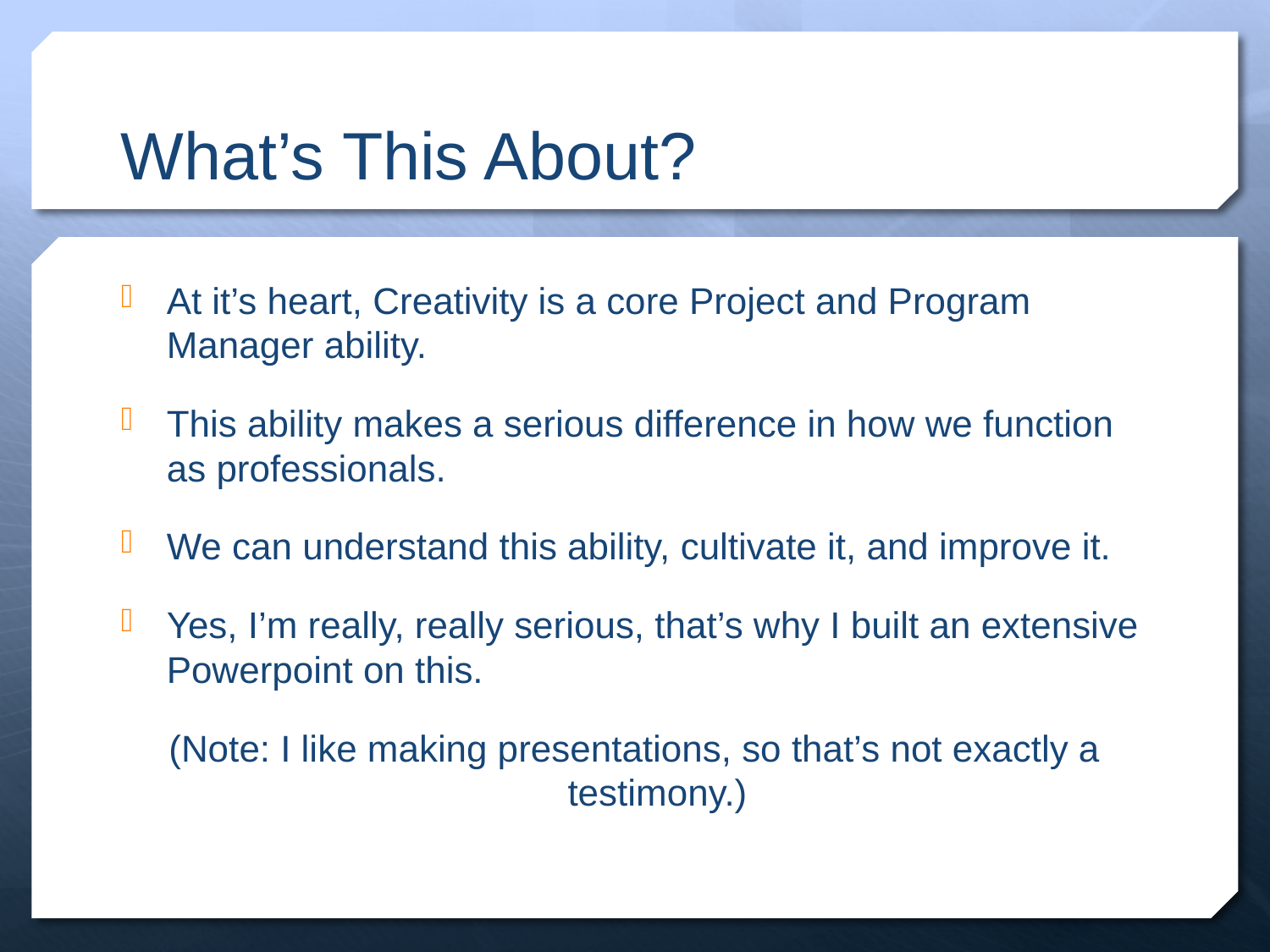

# What’s This About?
At it’s heart, Creativity is a core Project and Program Manager ability.
This ability makes a serious difference in how we function as professionals.
We can understand this ability, cultivate it, and improve it.
Yes, I’m really, really serious, that’s why I built an extensive Powerpoint on this.
(Note: I like making presentations, so that’s not exactly a testimony.)